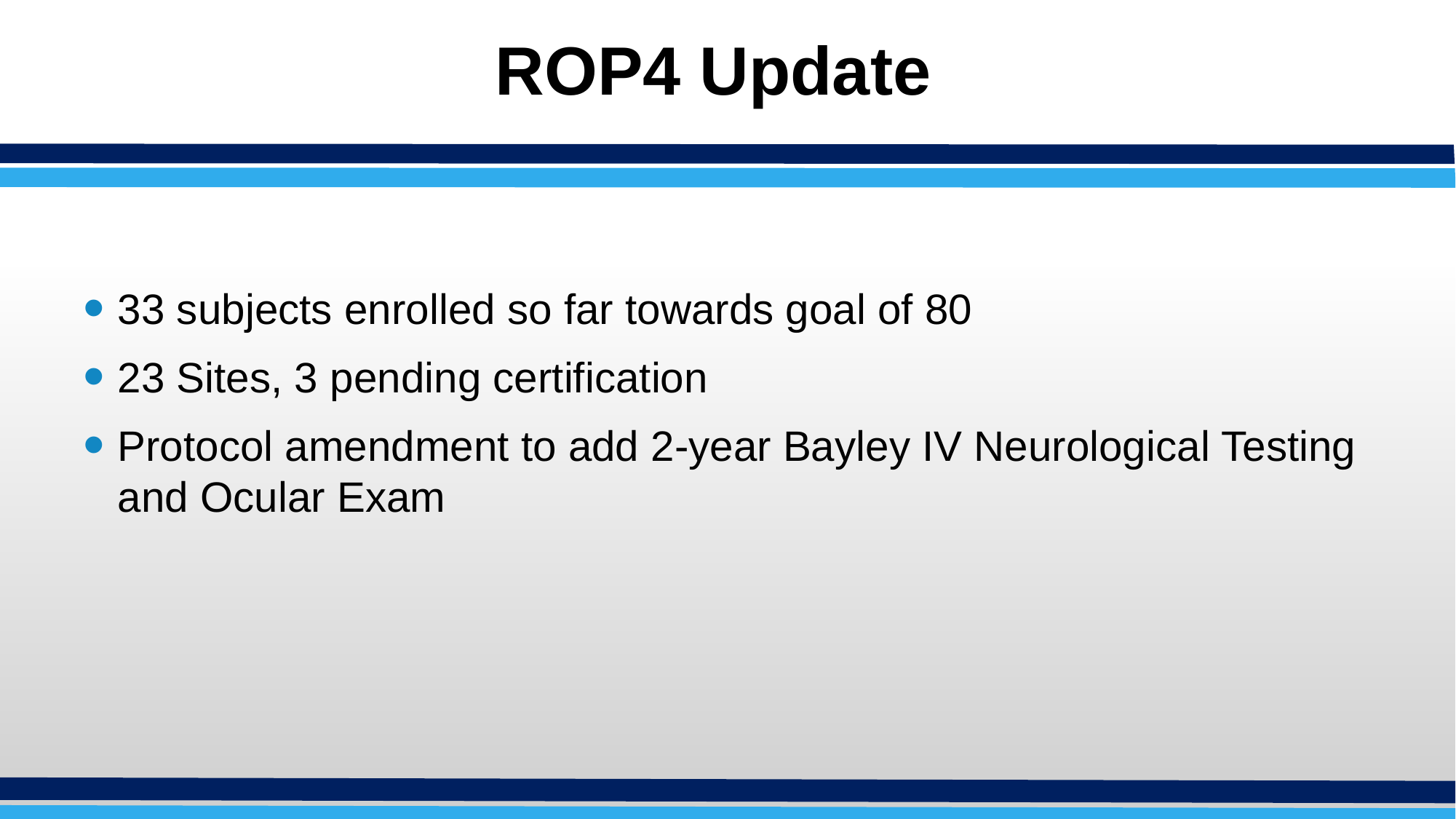

# ROP4 Update
33 subjects enrolled so far towards goal of 80
23 Sites, 3 pending certification
Protocol amendment to add 2-year Bayley IV Neurological Testing and Ocular Exam